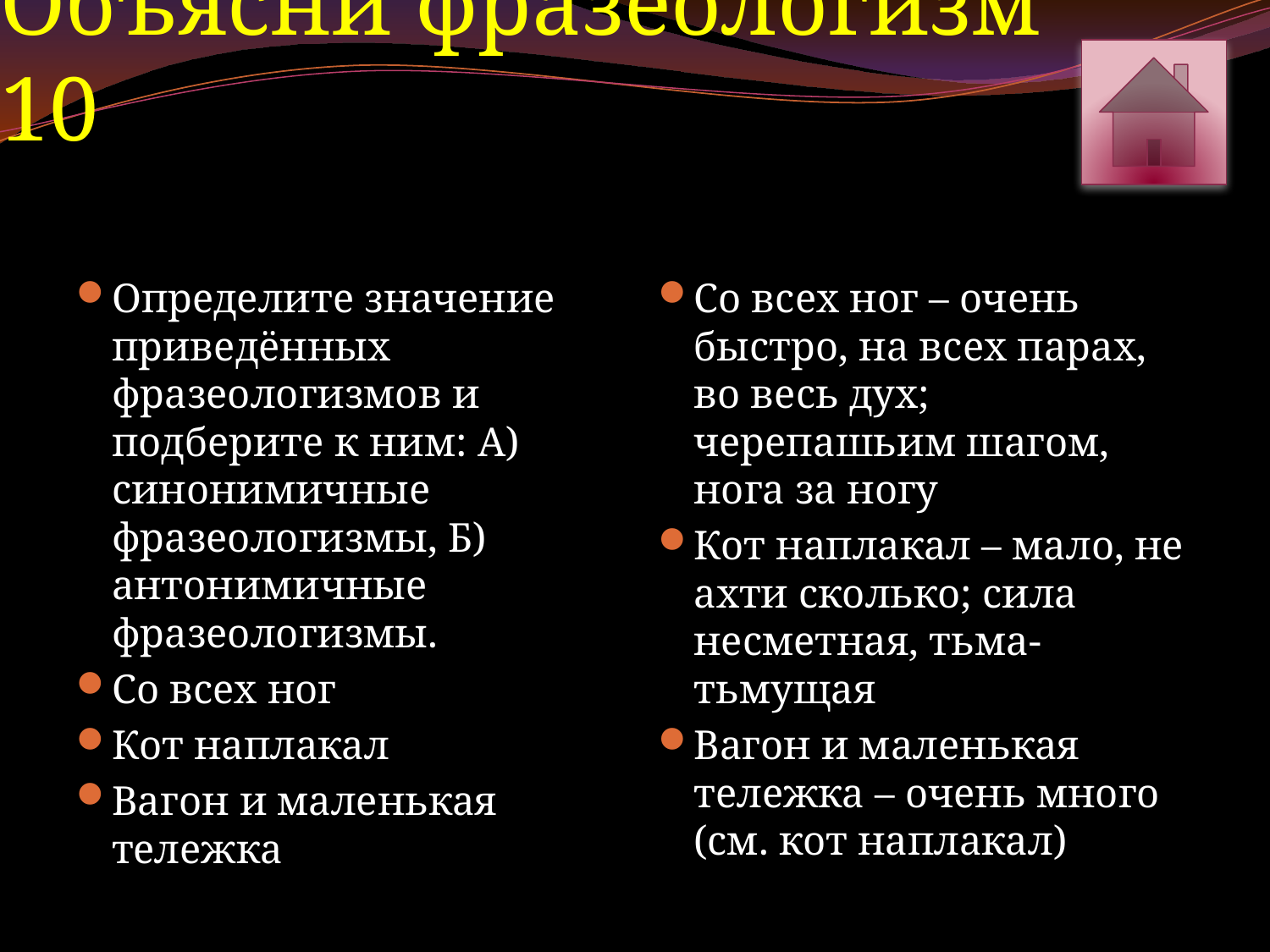

# Объясни фразеологизм 10

Определите значение приведённых фразеологизмов и подберите к ним: А) синонимичные фразеологизмы, Б) антонимичные фразеологизмы.
Со всех ног
Кот наплакал
Вагон и маленькая тележка
Со всех ног – очень быстро, на всех парах, во весь дух; черепашьим шагом, нога за ногу
Кот наплакал – мало, не ахти сколько; сила несметная, тьма-тьмущая
Вагон и маленькая тележка – очень много (см. кот наплакал)